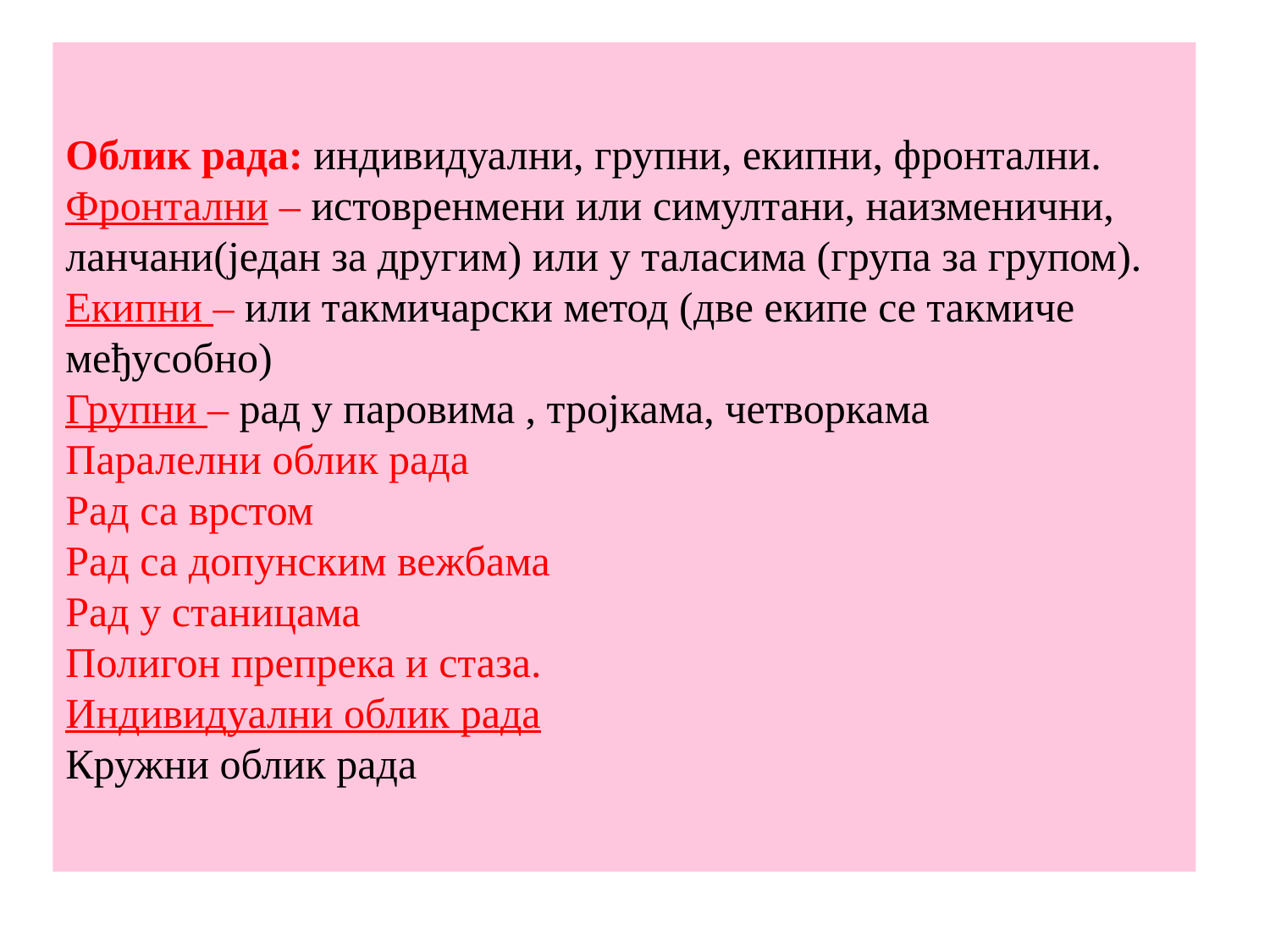

# Облик рада: индивидуални, групни, екипни, фронтални. Фронтални – истовренмени или симултани, наизменични, ланчани(један за другим) или у таласима (група за групом). Екипни – или такмичарски метод (две екипе се такмиче међусобно) Групни – рад у паровима , тројкама, четворкама Паралелни облик рада Рад са врстом Рад са допунским вежбама Рад у станицама Полигон препрека и стаза. Индивидуални облик рада Кружни облик рада